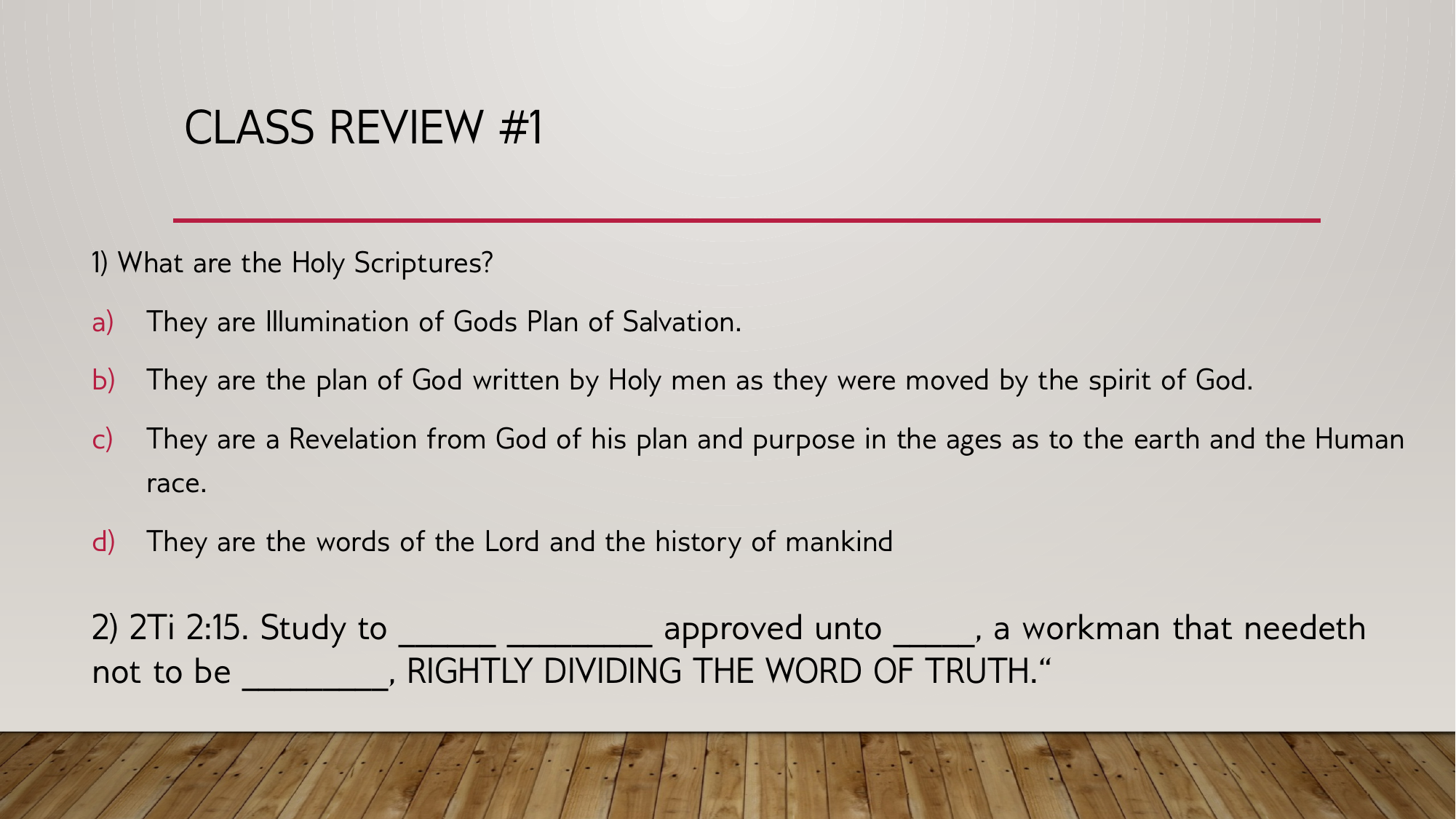

# Class Review #1
1) What are the Holy Scriptures?
They are Illumination of Gods Plan of Salvation.
They are the plan of God written by Holy men as they were moved by the spirit of God.
They are a Revelation from God of his plan and purpose in the ages as to the earth and the Human race.
They are the words of the Lord and the history of mankind
2) 2Ti 2:15. Study to ______ _________ approved unto _____, a workman that needeth not to be _________, RIGHTLY DIVIDING THE WORD OF TRUTH.“